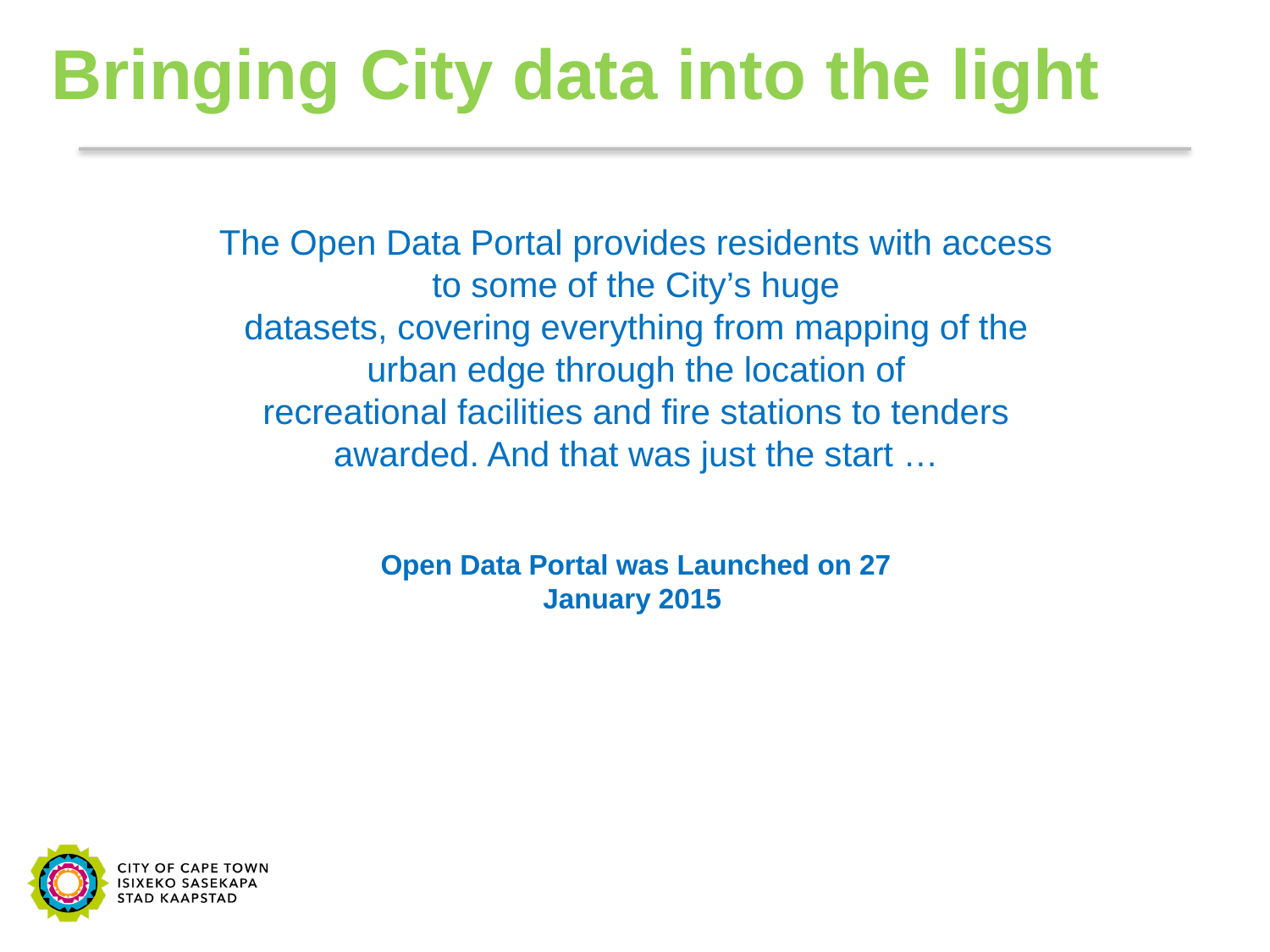

# Bringing City data into the light
The Open Data Portal provides residents with access to some of the City’s huge
datasets, covering everything from mapping of the urban edge through the location of
recreational facilities and fire stations to tenders awarded. And that was just the start …
Open Data Portal was Launched on 27 January 2015